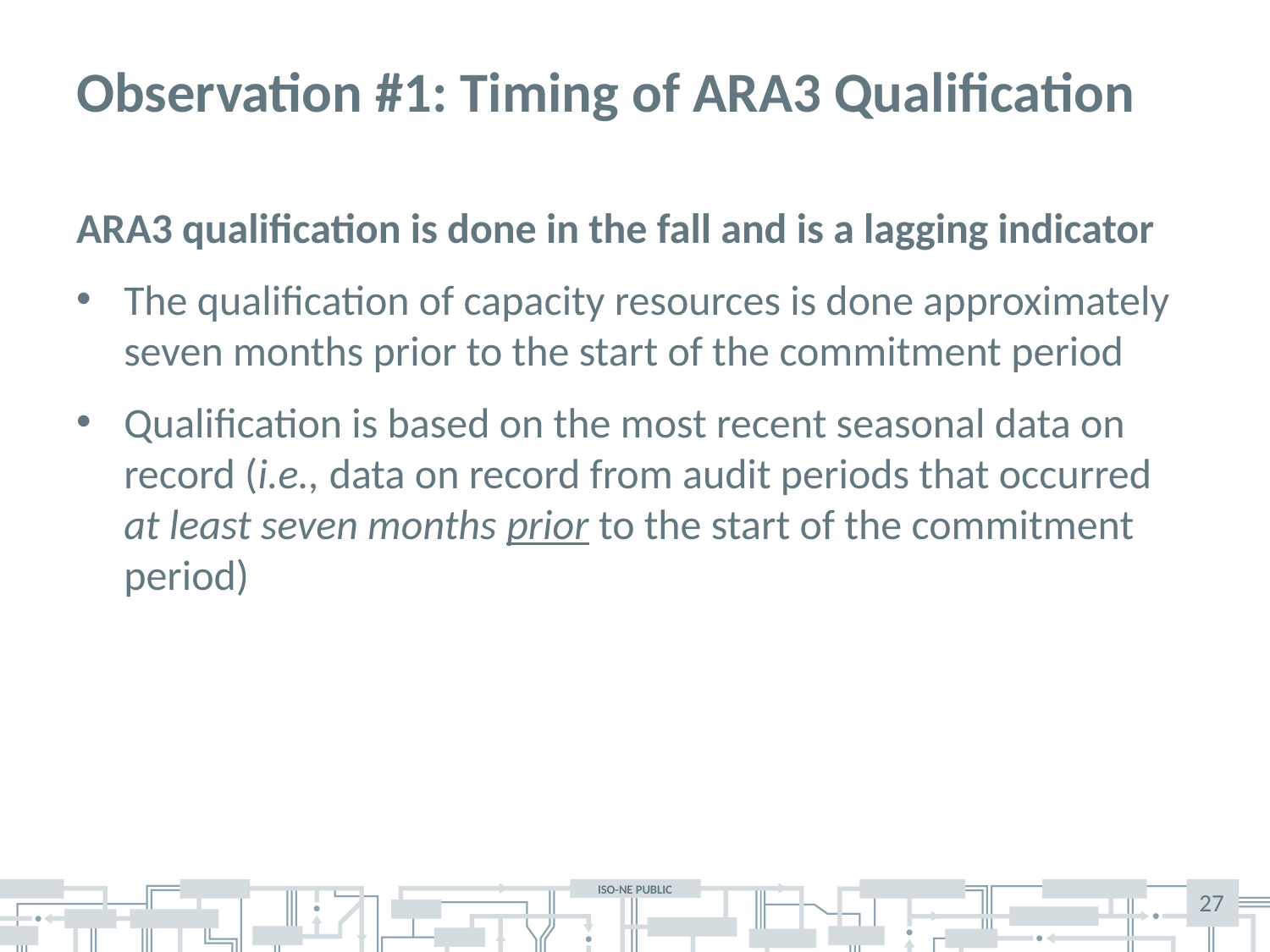

# Observation #1: Timing of ARA3 Qualification
ARA3 qualification is done in the fall and is a lagging indicator
The qualification of capacity resources is done approximately seven months prior to the start of the commitment period
Qualification is based on the most recent seasonal data on record (i.e., data on record from audit periods that occurred at least seven months prior to the start of the commitment period)
27